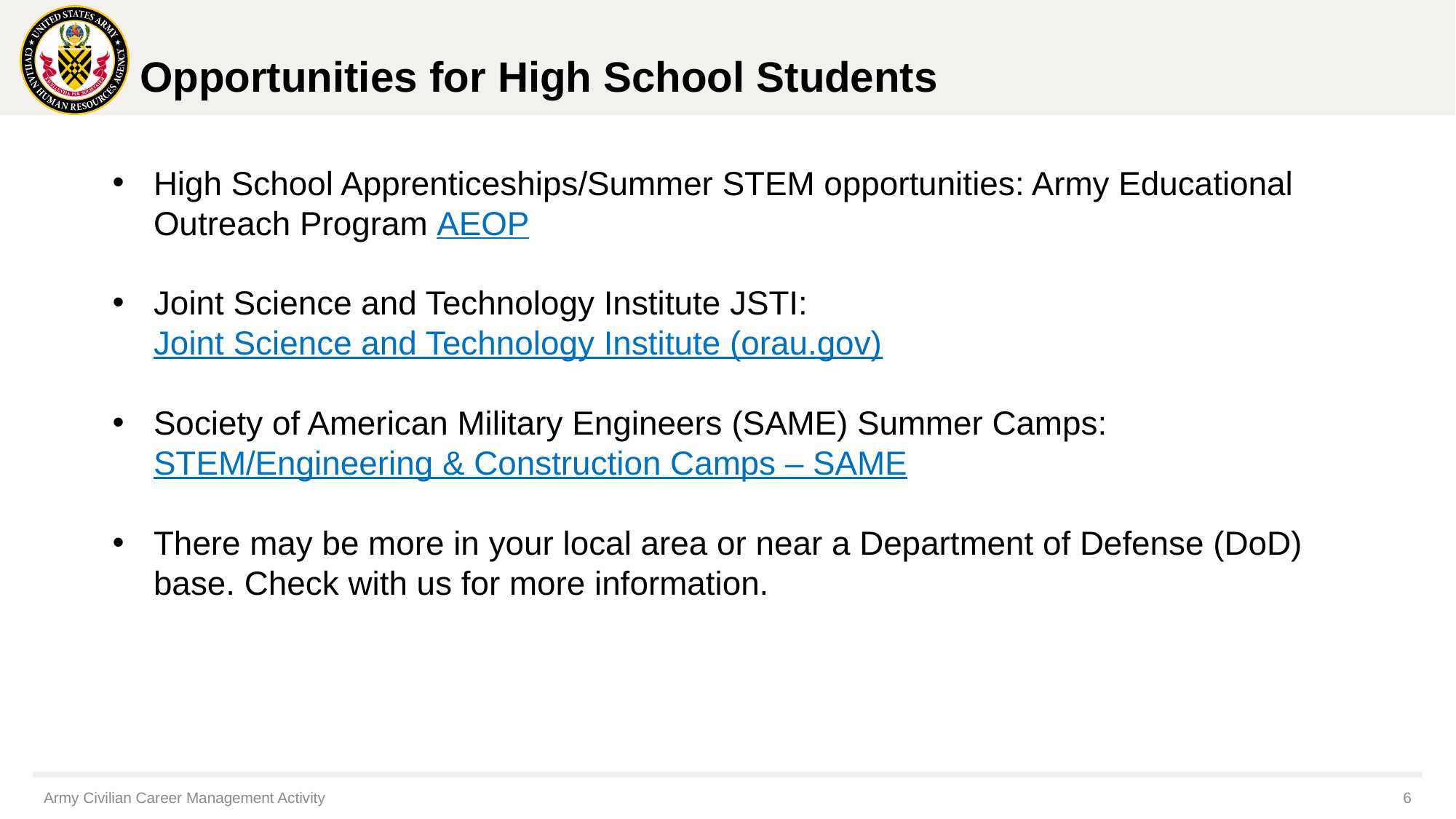

# Opportunities for High School Students
High School Apprenticeships/Summer STEM opportunities: Army Educational Outreach Program AEOP

Joint Science and Technology Institute JSTI:  Joint Science and Technology Institute (orau.gov)

Society of American Military Engineers (SAME) Summer Camps:   STEM/Engineering & Construction Camps – SAME

There may be more in your local area or near a Department of Defense (DoD) base. Check with us for more information.

Army Civilian Career Management Activity
6